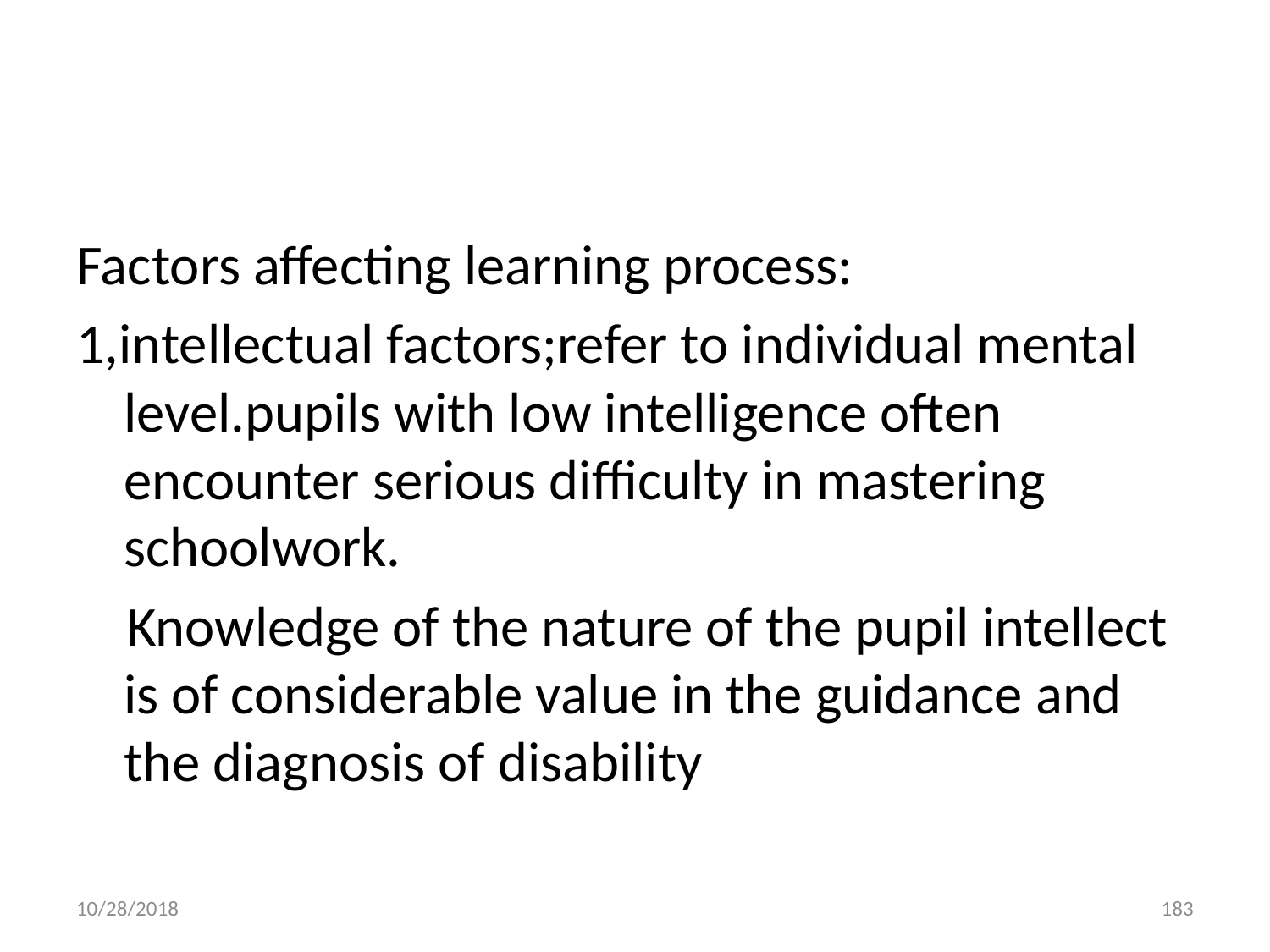

#
Factors affecting learning process:
1,intellectual factors;refer to individual mental level.pupils with low intelligence often encounter serious difficulty in mastering schoolwork.
    Knowledge of the nature of the pupil intellect is of considerable value in the guidance and the diagnosis of disability
10/28/2018
183